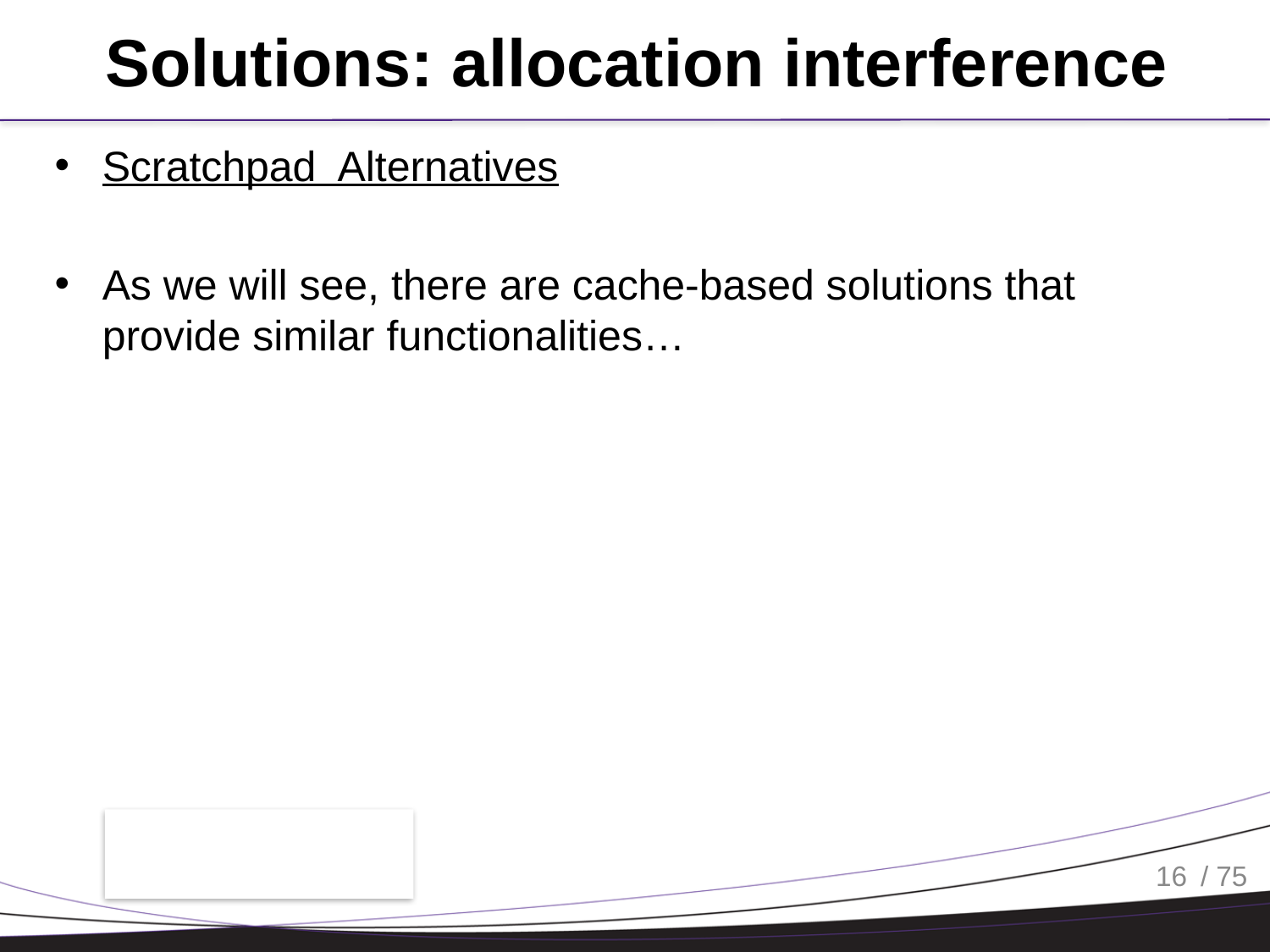

# Solutions: allocation interference
Scratchpad  Alternatives

As we will see, there are cache-based solutions that provide similar functionalities…
16